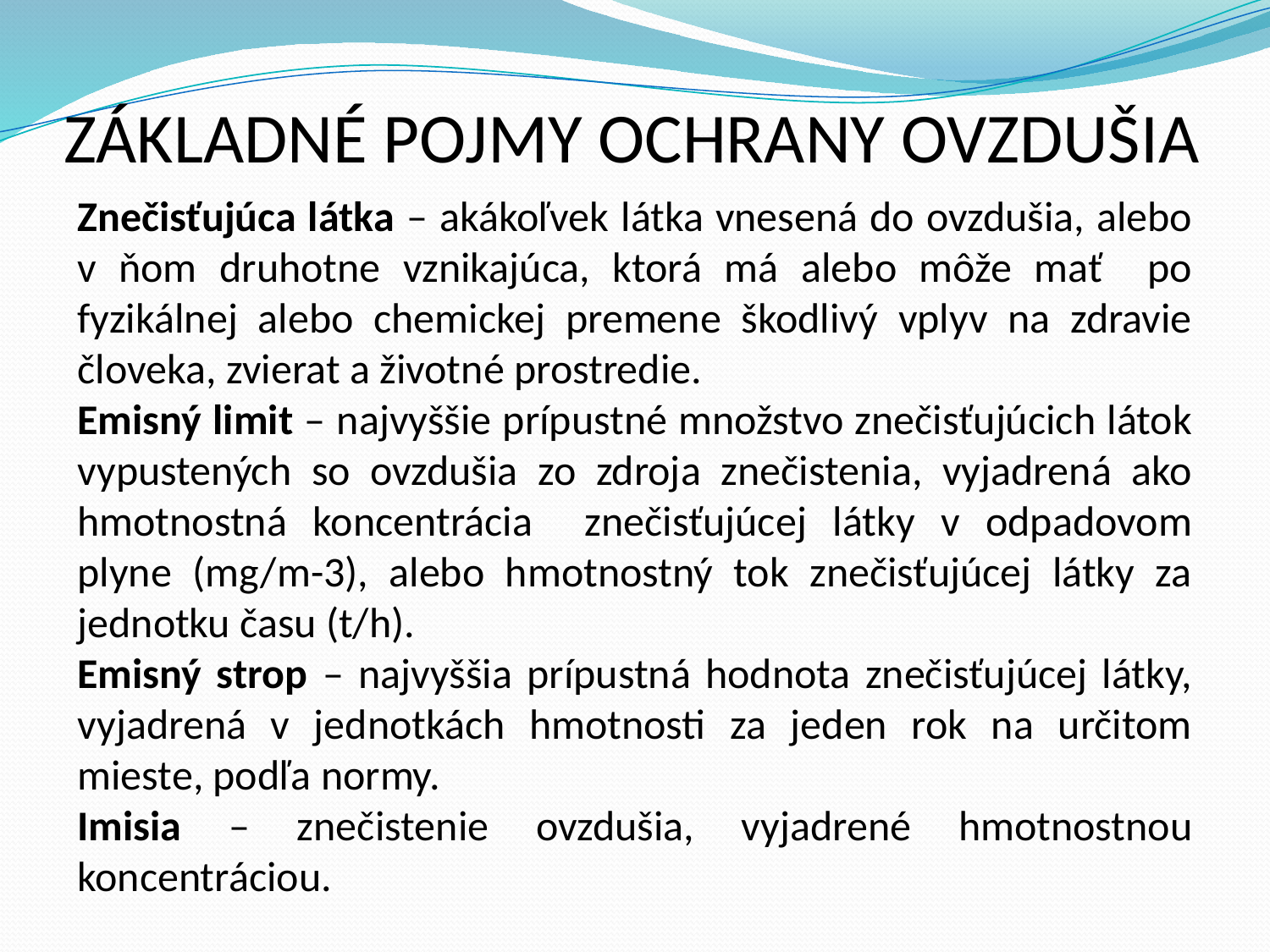

ZÁKLADNÉ POJMY OCHRANY OVZDUŠIA
Znečisťujúca látka – akákoľvek látka vnesená do ovzdušia, alebo v ňom druhotne vznikajúca, ktorá má alebo môže mať  po fyzikálnej alebo chemickej premene škodlivý vplyv na zdravie človeka, zvierat a životné prostredie.
Emisný limit – najvyššie prípustné množstvo znečisťujúcich látok vypustených so ovzdušia zo zdroja znečistenia, vyjadrená ako hmotnostná koncentrácia  znečisťujúcej látky v odpadovom plyne (mg/m-3), alebo hmotnostný tok znečisťujúcej látky za jednotku času (t/h).
Emisný strop – najvyššia prípustná hodnota znečisťujúcej látky, vyjadrená v jednotkách hmotnosti za jeden rok na určitom mieste, podľa normy.
Imisia – znečistenie ovzdušia, vyjadrené hmotnostnou koncentráciou.